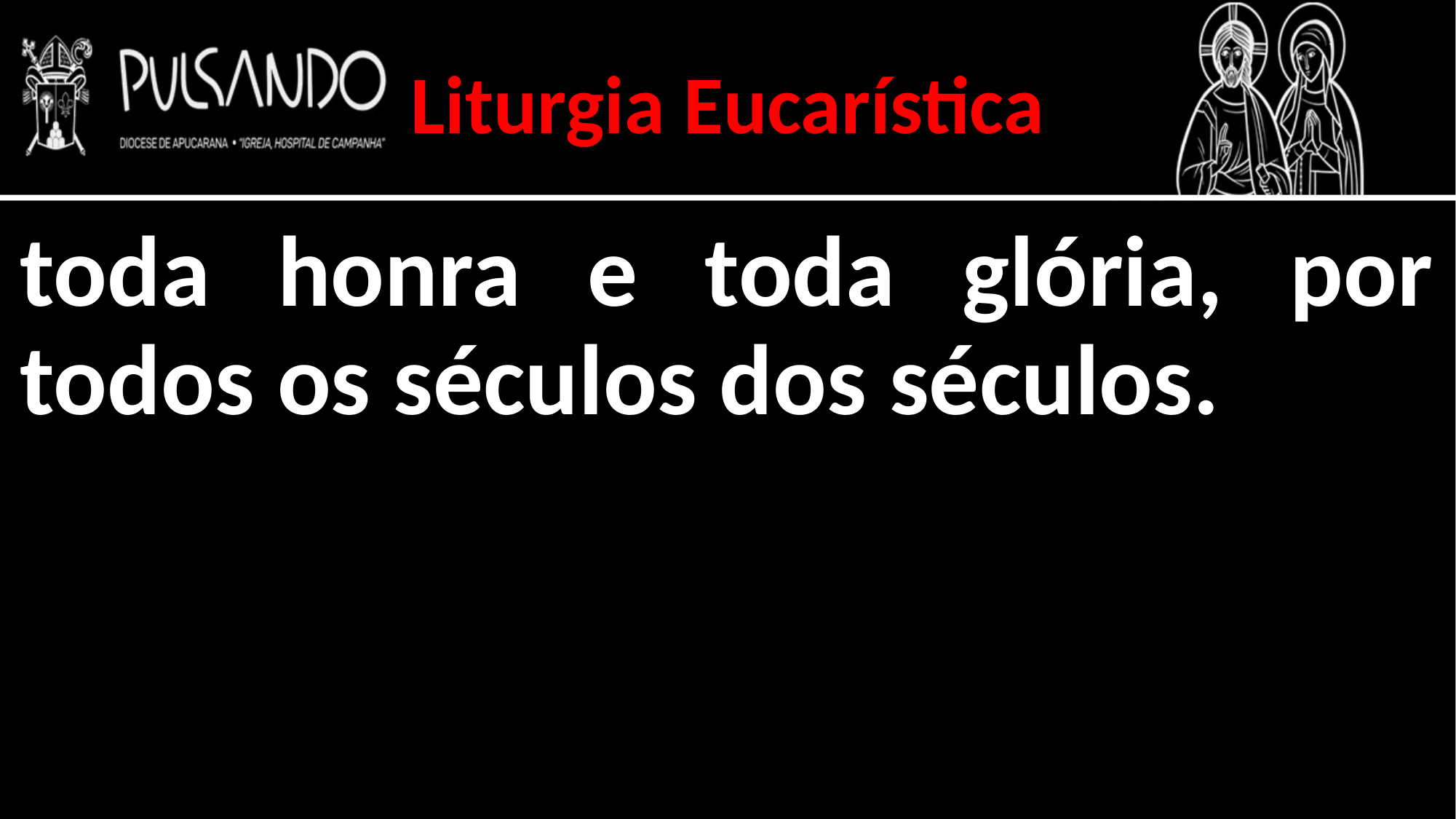

Liturgia Eucarística
toda honra e toda glória, por todos os séculos dos séculos.